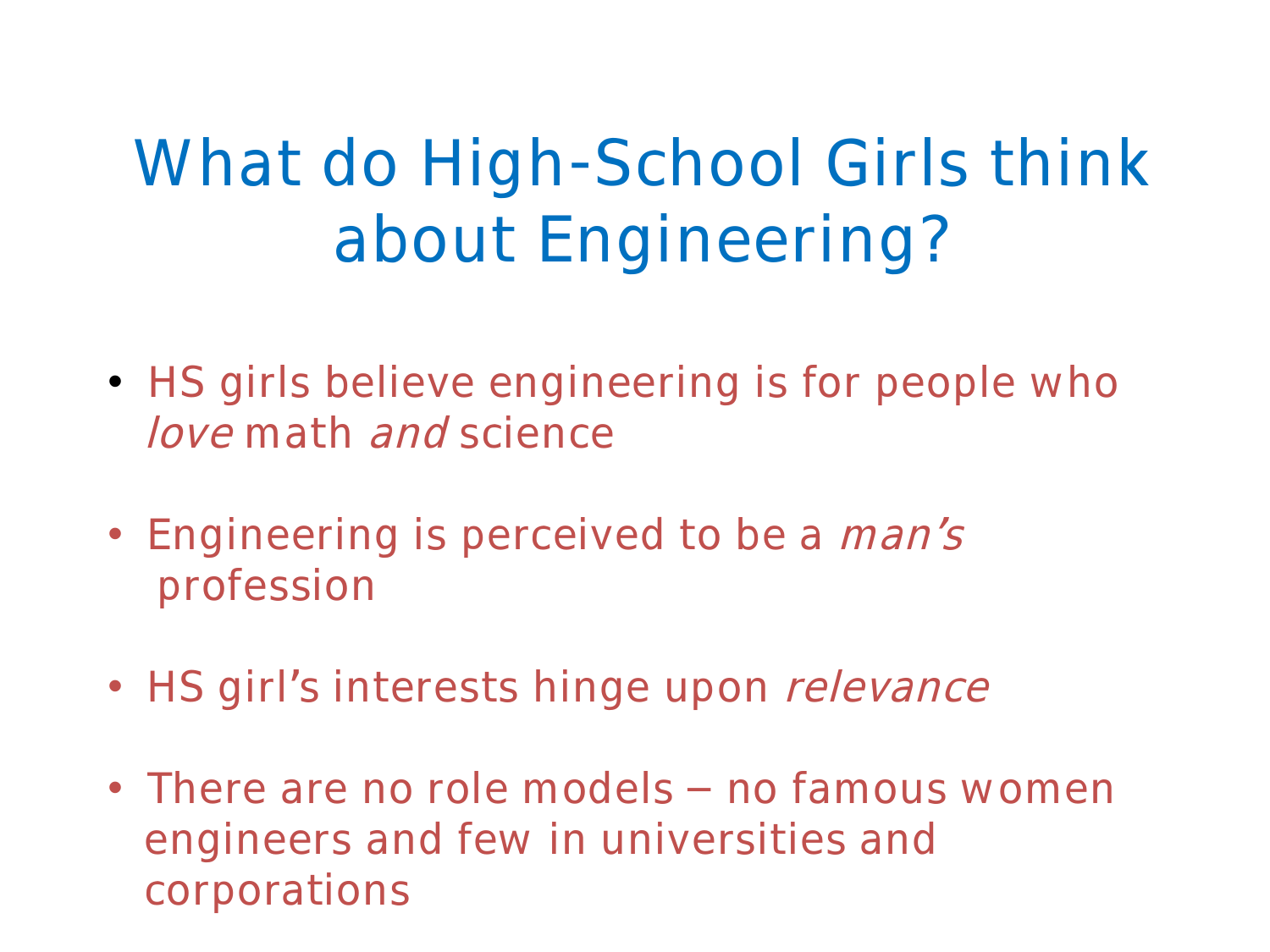

What do High-School Girls think about Engineering?
  HS girls believe engineering is for people who
   love math and science

  Engineering is perceived to be a man’s
    profession

  HS girl’s interests hinge upon relevance

  There are no role models – no famous women
   engineers and few in universities and
   corporations